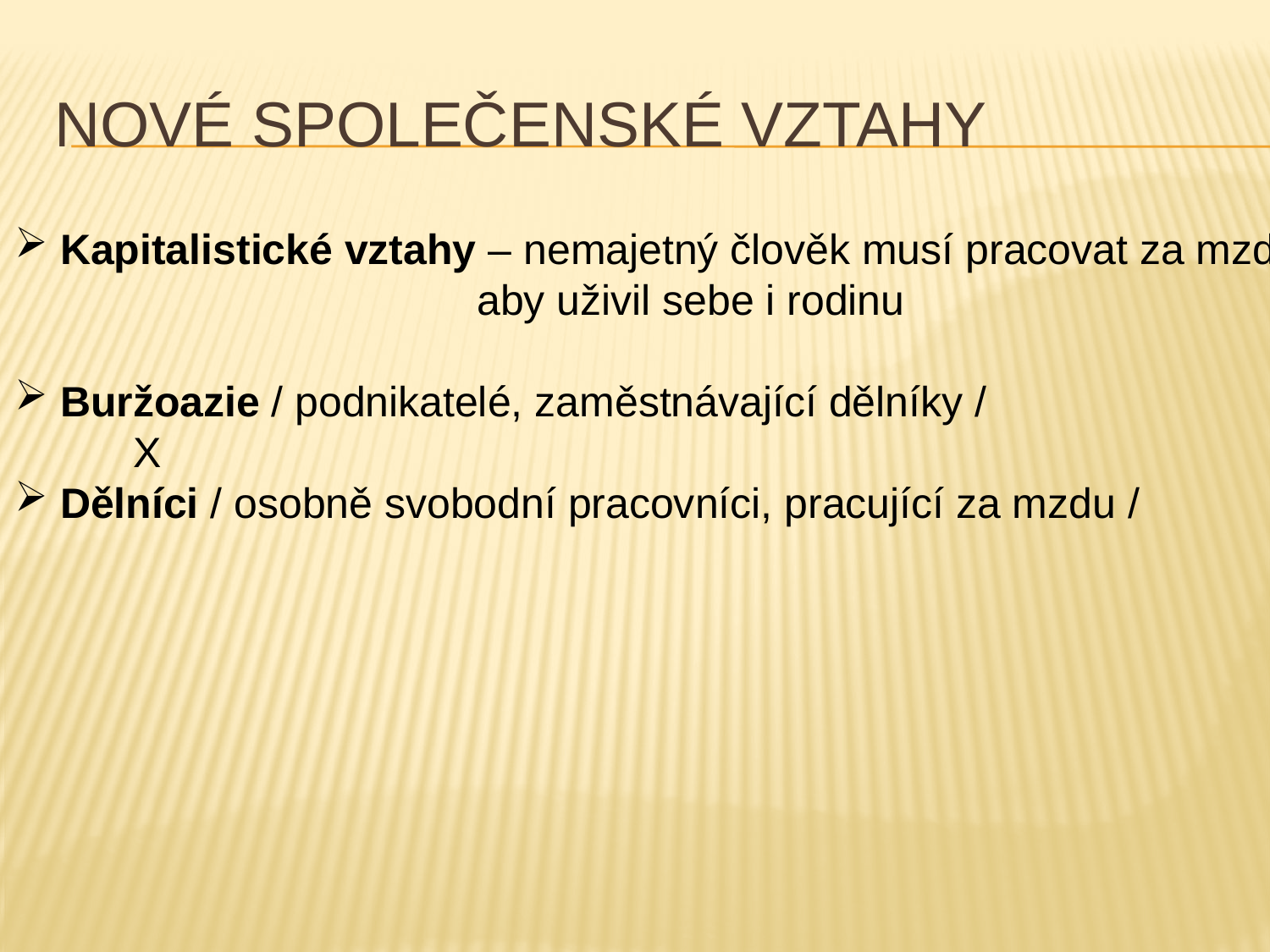

# Nové společenské vztahy
 Kapitalistické vztahy – nemajetný člověk musí pracovat za mzdu,
                                       aby uživil sebe i rodinu

 Buržoazie / podnikatelé, zaměstnávající dělníky /
          X
 Dělníci / osobně svobodní pracovníci, pracující za mzdu /